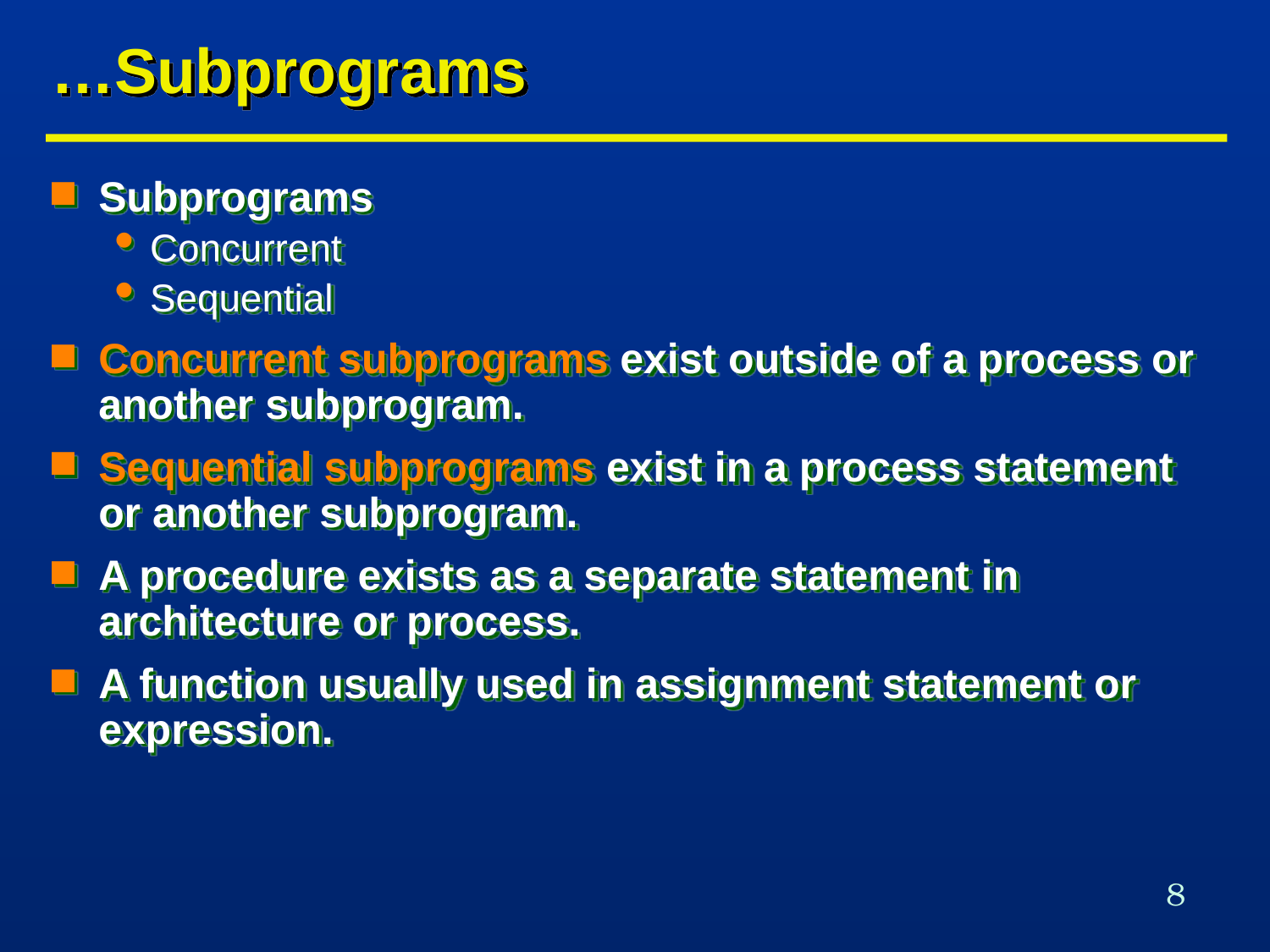

# …Subprograms
Subprograms
Concurrent
Sequential
Concurrent subprograms exist outside of a process or another subprogram.
Sequential subprograms exist in a process statement or another subprogram.
A procedure exists as a separate statement in architecture or process.
A function usually used in assignment statement or expression.